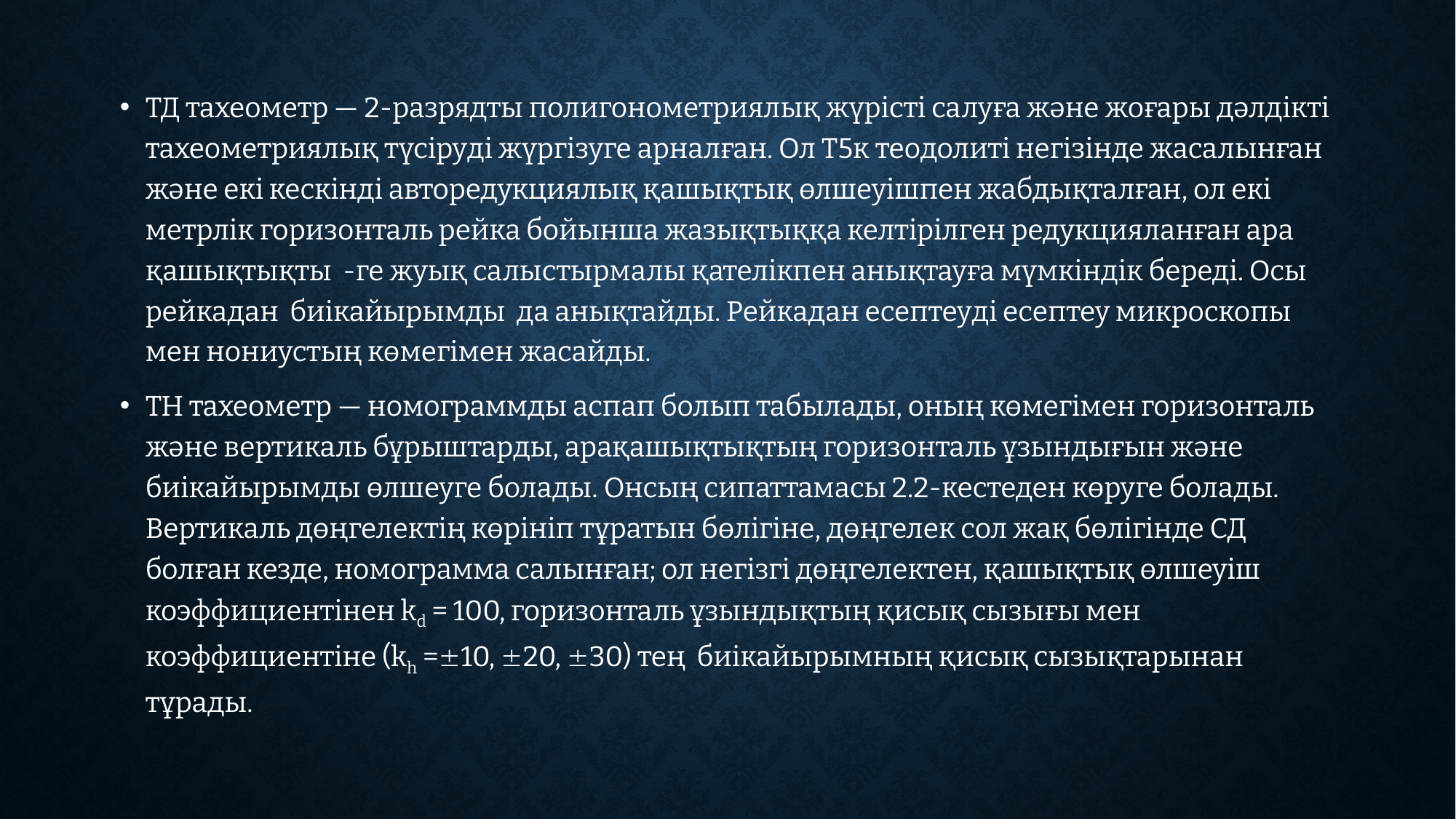

ТД тахеометр — 2-разрядты полигонометриялық жүрісті салуға және жоғары дәлдікті тахеометриялық түсіруді жүргізуге арналған. Ол Т5к теодолиті негізінде жасалынған және екі кескінді авторедукциялық қашықтық өлшеуішпен жабдықталған, ол екі метрлік горизонталь рейка бойынша жазықтыққа келтірілген редукцияланған ара қашықтықты  -ге жуық салыстырмалы қателікпен анықтауға мүмкіндік береді. Осы рейкадан  биікайырымды  да анықтайды. Рейкадан есептеуді есептеу микроскопы мен нониустың көмегімен жасайды.
ТН тахеометр — номограммды аспап болып табылады, оның көмегімен горизонталь және вертикаль бұрыштарды, арақашықтықтың горизонталь ұзындығын және  биікайырымды өлшеуге болады. Онсың сипаттамасы 2.2-кестеден көруге болады. Вертикаль дөңгелектің көрініп тұратын бөлігіне, дөңгелек сол жақ бөлігінде СД болған кезде, номограмма салынған; ол негізгі дөңгелектен, қашықтық өлшеуіш коэффициентінен kd = 100, горизонталь ұзындықтың қисық сызығы мен коэффициентіне (kһ =±10, ±20, ±30) тең  биікайырымның қисық сызықтарынан тұрады.